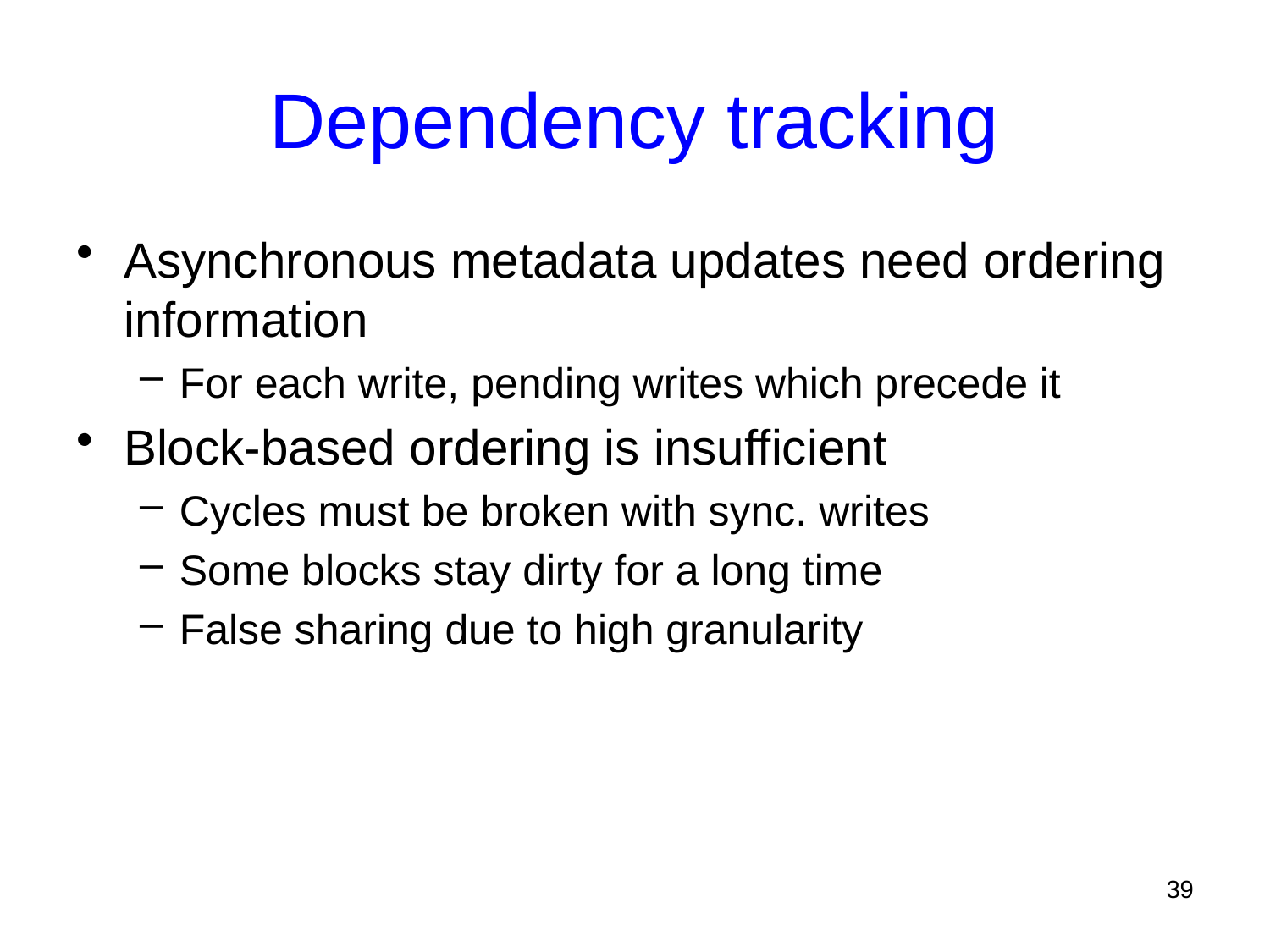

# Dependency tracking
Asynchronous metadata updates need ordering information
For each write, pending writes which precede it
Block-based ordering is insufficient
Cycles must be broken with sync. writes
Some blocks stay dirty for a long time
False sharing due to high granularity
39